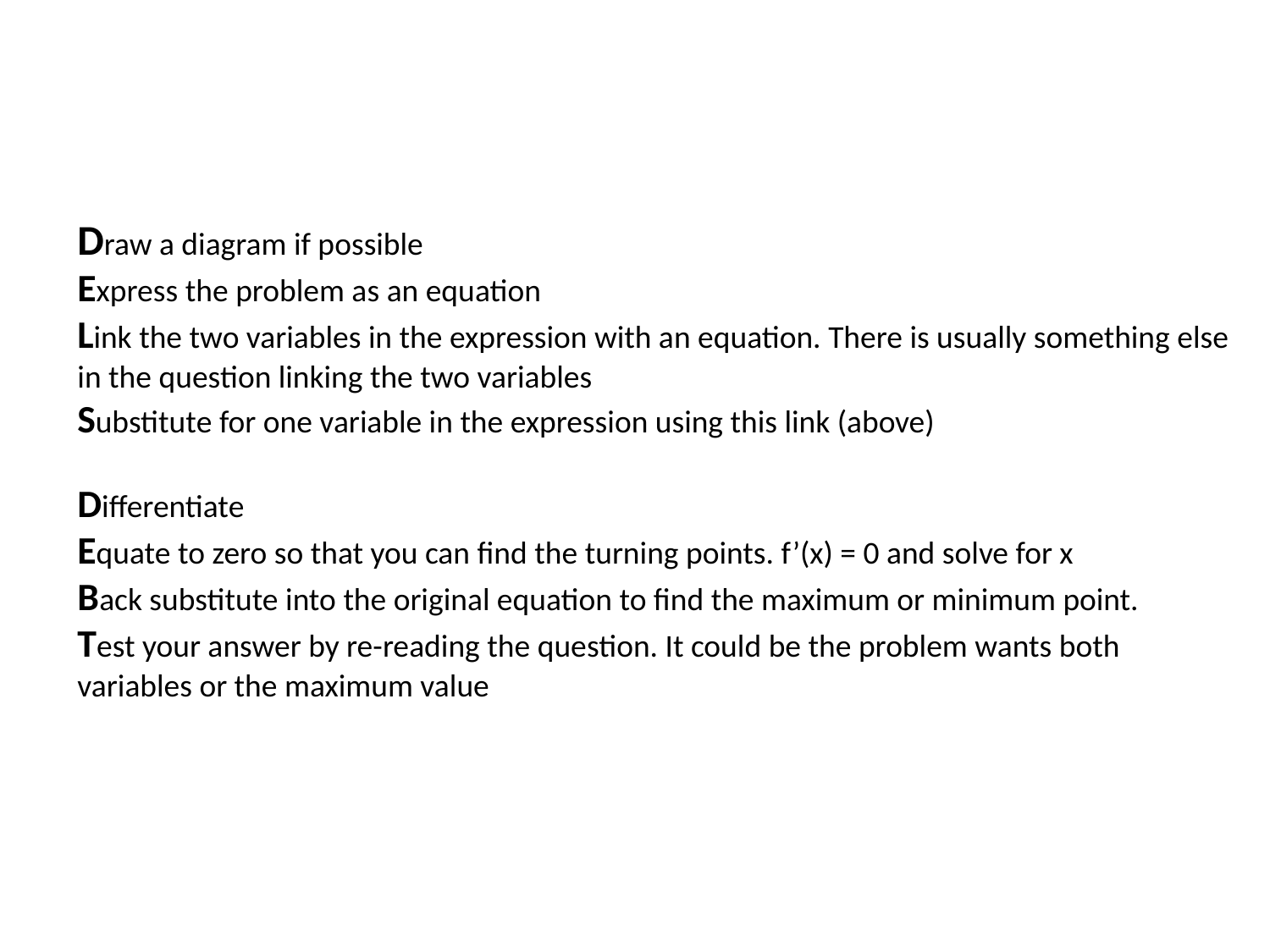

Draw a diagram if possible
Express the problem as an equation
Link the two variables in the expression with an equation. There is usually something else in the question linking the two variables
Substitute for one variable in the expression using this link (above)

Differentiate
Equate to zero so that you can find the turning points. f’(x) = 0 and solve for x
Back substitute into the original equation to find the maximum or minimum point.
Test your answer by re-reading the question. It could be the problem wants both variables or the maximum value